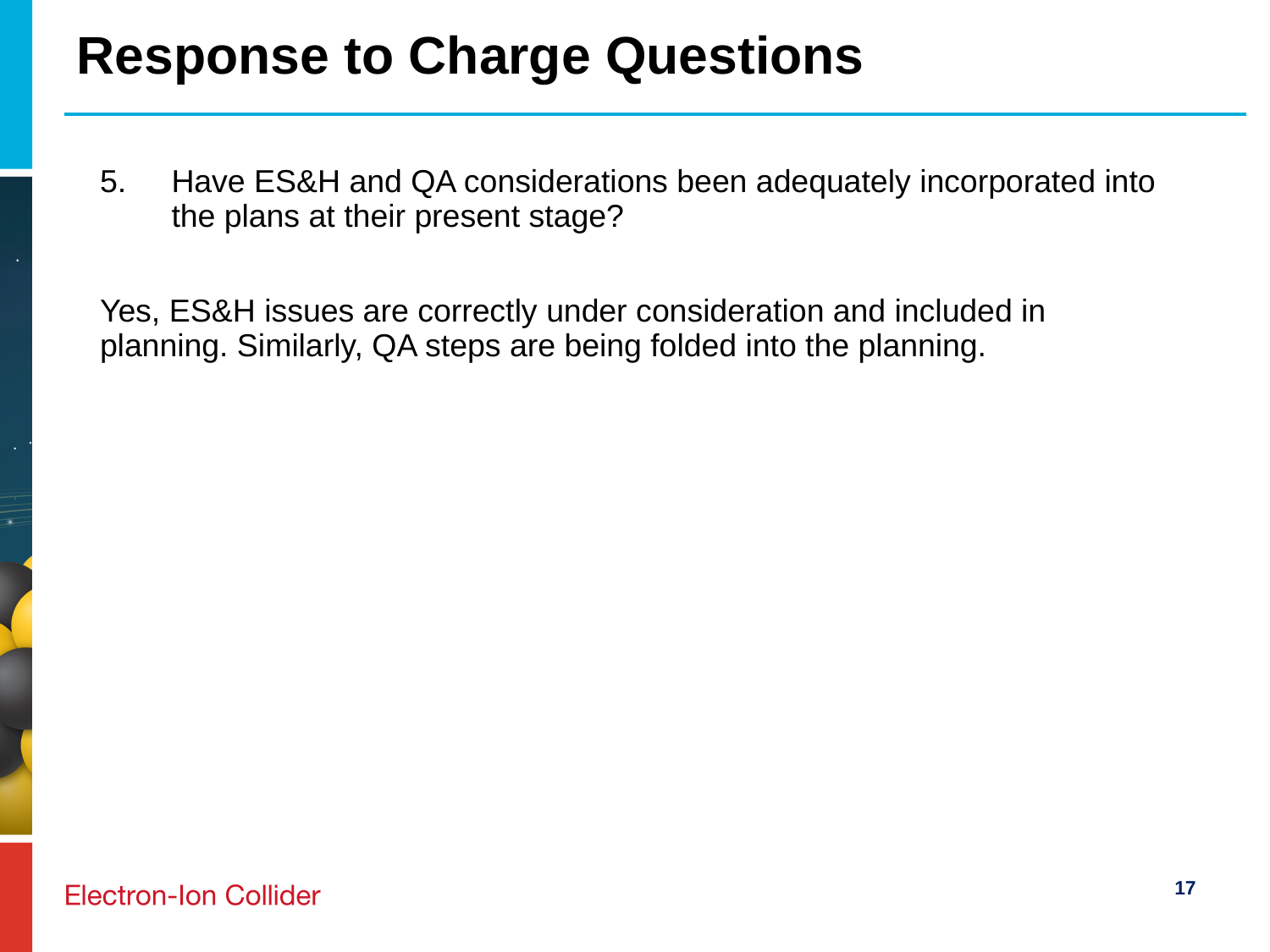

# Response to Charge Questions
Have ES&H and QA considerations been adequately incorporated into the plans at their present stage?

Yes, ES&H issues are correctly under consideration and included in planning. Similarly, QA steps are being folded into the planning.
17